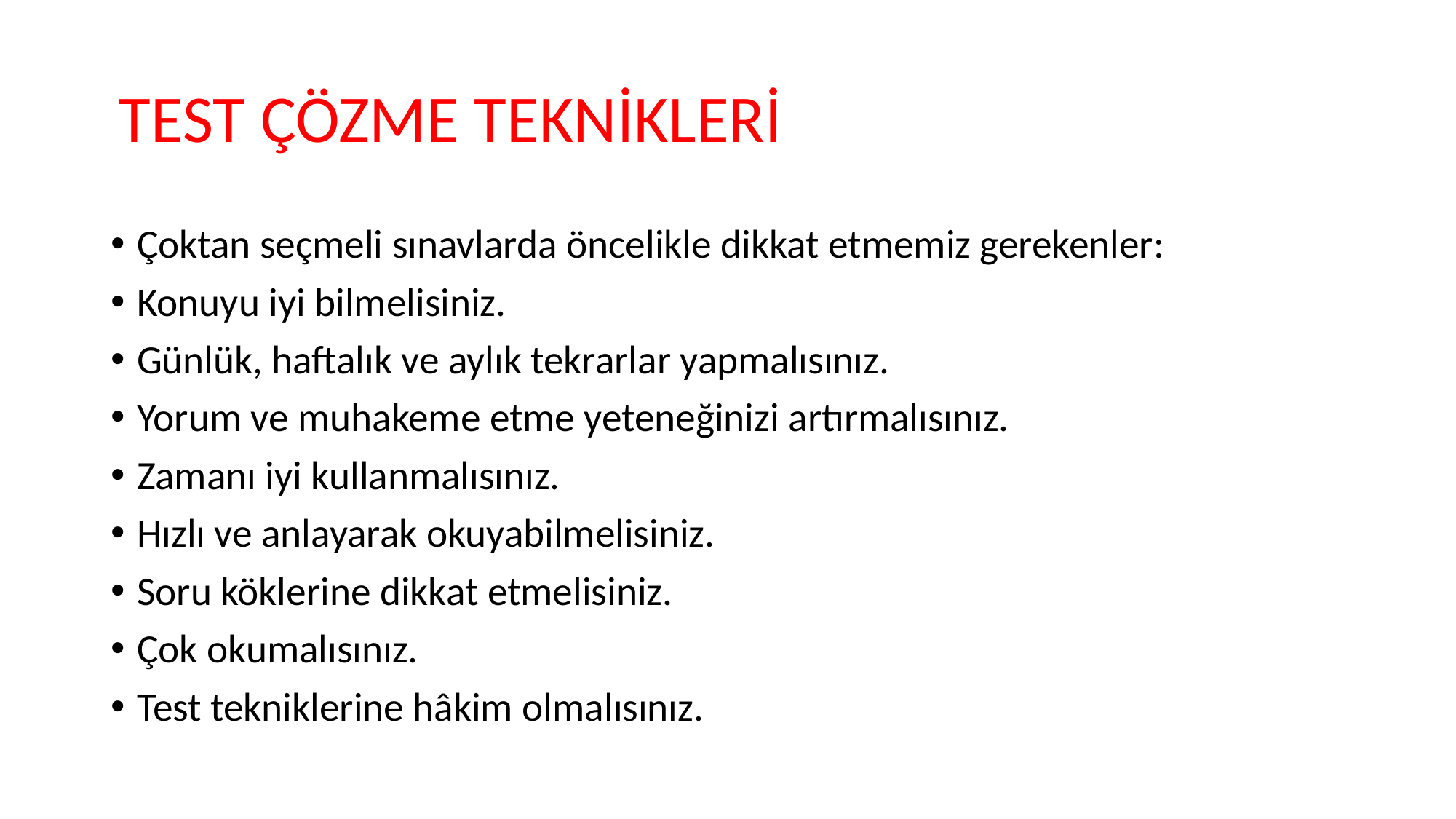

# TEST ÇÖZME TEKNİKLERİ
Çoktan seçmeli sınavlarda öncelikle dikkat etmemiz gerekenler:
Konuyu iyi bilmelisiniz.
Günlük, haftalık ve aylık tekrarlar yapmalısınız.
Yorum ve muhakeme etme yeteneğinizi artırmalısınız.
Zamanı iyi kullanmalısınız.
Hızlı ve anlayarak okuyabilmelisiniz.
Soru köklerine dikkat etmelisiniz.
Çok okumalısınız.
Test tekniklerine hâkim olmalısınız.